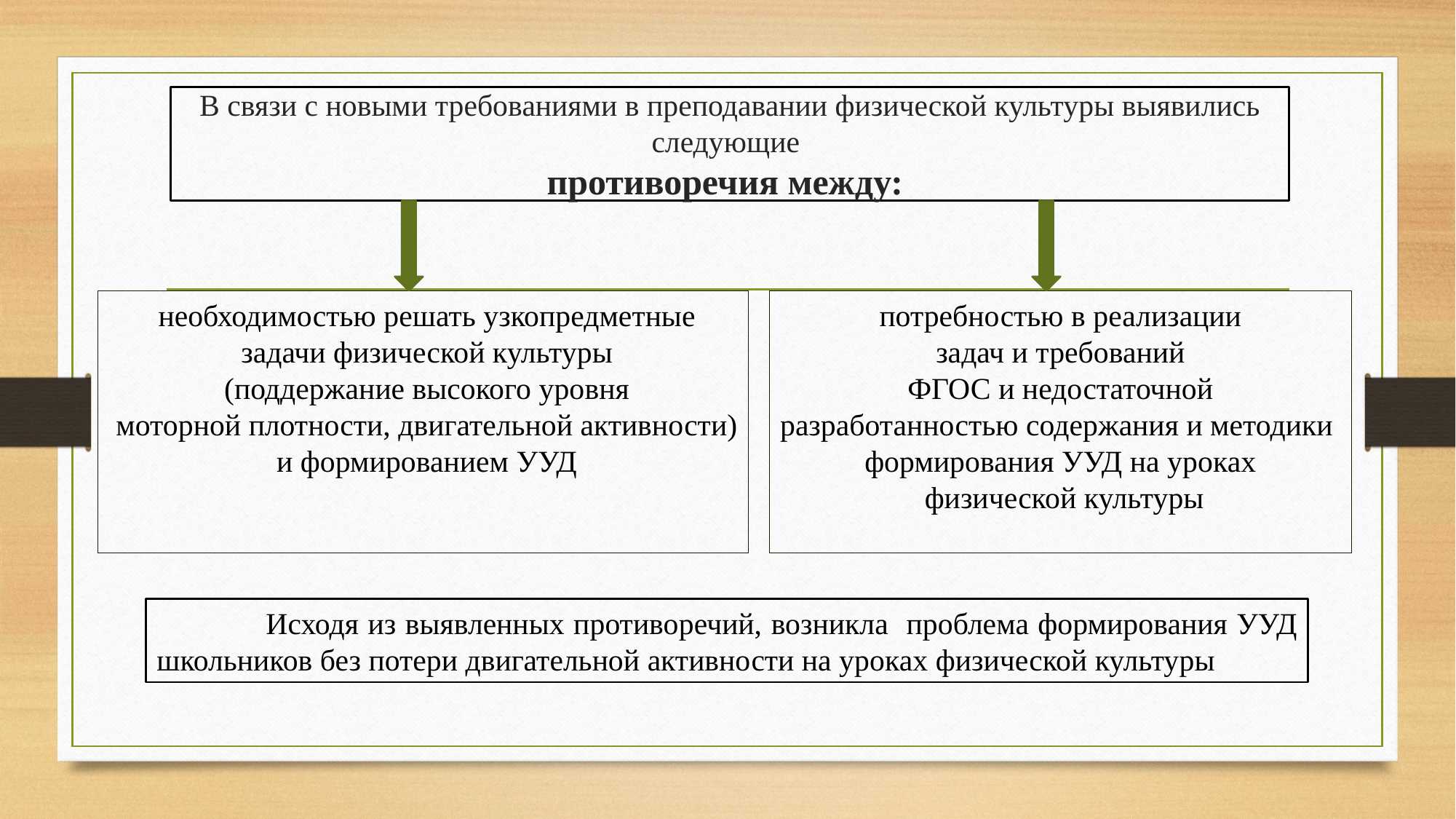

# В связи с новыми требованиями в преподавании физической культуры выявились следующие противоречия между:

 необходимостью решать узкопредметные
 задачи физической культуры
 (поддержание высокого уровня
 моторной плотности, двигательной активности)
 и формированием УУД

 потребностью в реализации
задач и требований
 ФГОС и недостаточной
разработанностью содержания и методики
формирования УУД на уроках
 физической культуры

	Исходя из выявленных противоречий, возникла  проблема формирования УУД школьников без потери двигательной активности на уроках физической культуры